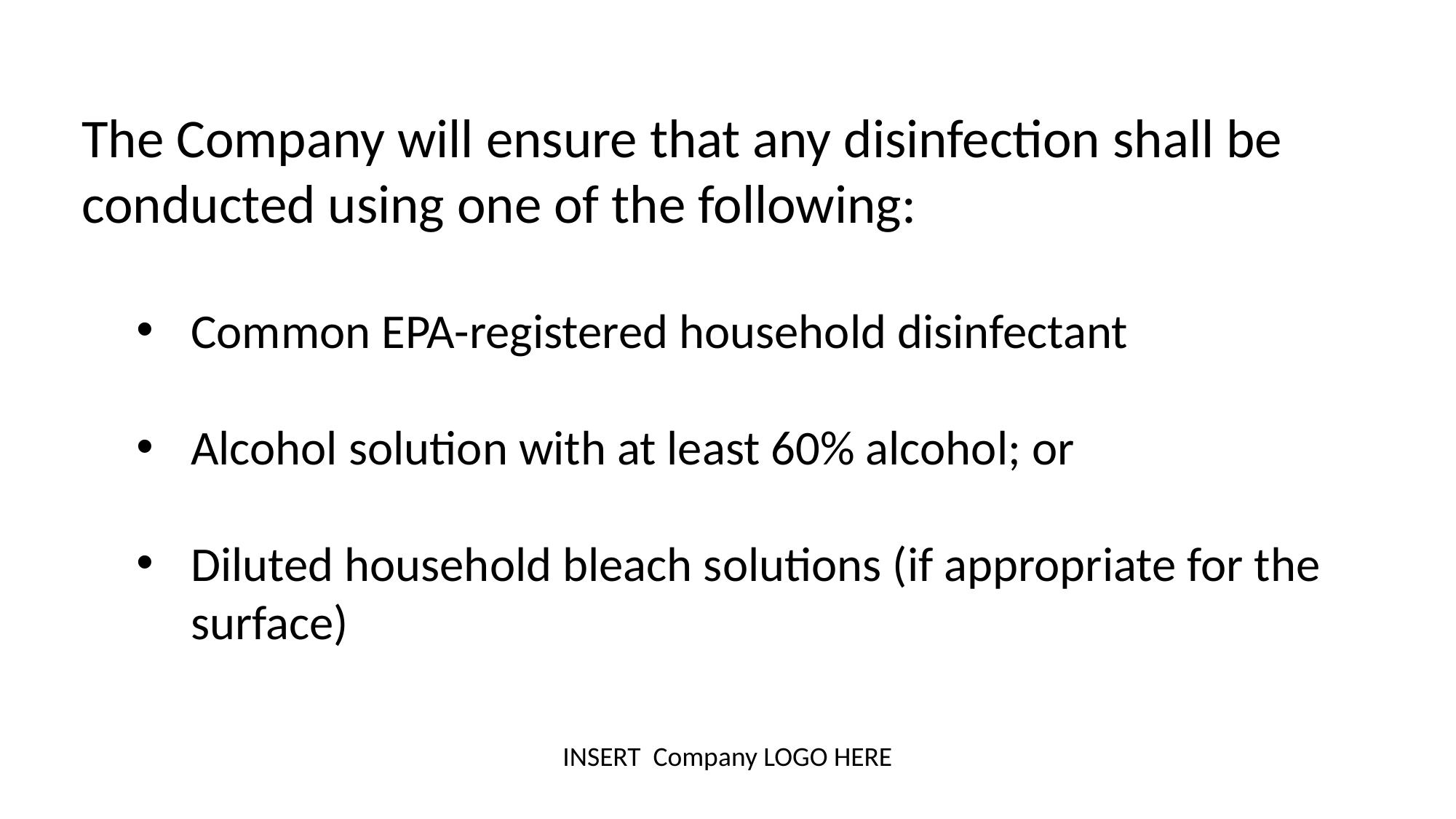

The Company will ensure that any disinfection shall be conducted using one of the following:

Common EPA-registered household disinfectant

Alcohol solution with at least 60% alcohol; or

Diluted household bleach solutions (if appropriate for the surface)

INSERT  Company LOGO HERE